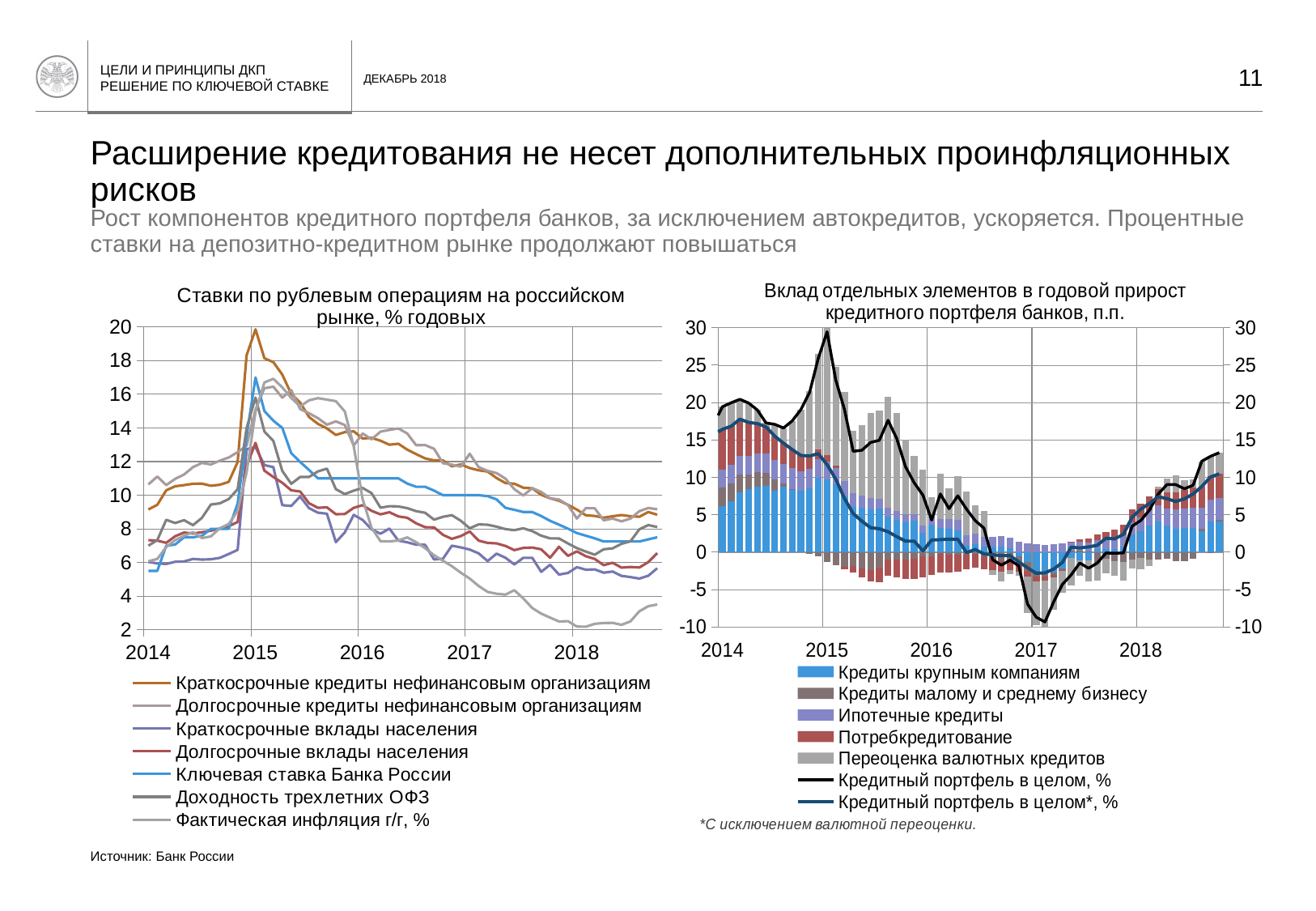

Декабрь 2018
11
# Расширение кредитования не несет дополнительных проинфляционных рисков
Рост компонентов кредитного портфеля банков, за исключением автокредитов, ускоряется. Процентные ставки на депозитно-кредитном рынке продолжают повышаться

### Chart:

| Category | Краткосрочные кредиты нефинансовым организациям | Долгосрочные кредиты нефинансовым организациям | Краткосрочные вклады населения | Долгосрочные вклады населения | Ключевая ставка Банка России | Доходность трехлетних ОФЗ | Фактическая инфляция г/г, % |
|---|---|---|---|---|---|---|---|
| 41640 | 9.15 | 10.64 | 6.03 | 7.33 | 5.5 | 6.998421052631579 | 6.069999999999993 |
| 41671 | 9.43 | 11.11 | 5.94 | 7.3 | 5.5 | 7.332000000000001 | 6.209999999999994 |
| 41699 | 10.29 | 10.6 | 5.91 | 7.17 | 7.0 | 8.535999999999998 | 6.920000000000002 |
| 41730 | 10.53 | 10.97 | 6.04 | 7.56 | 7.068181818181818 | 8.34590909090909 | 7.329999999999998 |
| 41760 | 10.6 | 11.23 | 6.06 | 7.78 | 7.5 | 8.513999999999996 | 7.590000000000003 |
| 41791 | 10.68 | 11.67 | 6.21 | 7.72 | 7.5 | 8.218421052631578 | 7.810000000000002 |
| 41821 | 10.69 | 11.92 | 6.17 | 7.8 | 7.586956521739131 | 8.652173913043478 | 7.450000000000003 |
| 41852 | 10.56 | 11.83 | 6.19 | 7.89 | 8.0 | 9.445238095238096 | 7.549999999999997 |
| 41883 | 10.62 | 12.05 | 6.27 | 8.02 | 8.0 | 9.514545454545456 | 8.030000000000001 |
| 41913 | 10.79 | 12.24 | 6.5 | 8.15 | 8.0 | 9.769130434782609 | 8.290000000000006 |
| 41944 | 11.97 | 12.56 | 6.75 | 8.41 | 9.5 | 10.354444444444447 | 9.060000000000002 |
| 41974 | 18.31 | 12.94 | 12.74 | 11.74 | 13.5 | 13.983636363636366 | 11.349999999999994 |
| 42005 | 19.86 | 15.09 | 12.85 | 13.11 | 17.0 | 15.799473684210525 | 14.959999999999994 |
| 42036 | 18.14 | 16.36 | 11.79 | 11.46 | 15.0 | 13.783157894736842 | 16.700000000000003 |
| 42064 | 17.91 | 16.45 | 11.67 | 11.08 | 14.428571428571429 | 13.228095238095241 | 16.92 |
| 42095 | 17.17 | 15.8 | 9.41 | 10.74 | 14.0 | 11.444545454545453 | 16.409999999999997 |
| 42125 | 16.02 | 16.25 | 9.36 | 10.29 | 12.5 | 10.678333333333335 | 15.780000000000001 |
| 42156 | 15.51 | 15.12 | 9.92 | 10.22 | 11.976190476190476 | 11.08285714285714 | 15.280000000000001 |
| 42186 | 14.65 | 14.87 | 9.23 | 9.52 | 11.5 | 11.086956521739133 | 15.64 |
| 42217 | 14.24 | 14.58 | 8.96 | 9.25 | 11.0 | 11.416190476190476 | 15.769999999999996 |
| 42248 | 13.97 | 14.19 | 8.9 | 9.28 | 11.0 | 11.578636363636365 | 15.680000000000007 |
| 42278 | 13.58 | 14.39 | 7.21 | 8.87 | 11.0 | 10.359545454545453 | 15.590000000000003 |
| 42309 | 13.75 | 14.17 | 7.79 | 8.88 | 11.0 | 10.067 | 14.980000000000004 |
| 42339 | 13.8 | 12.95 | 8.83 | 9.25 | 11.0 | 10.271818181818182 | 12.909999999999997 |
| 42370 | 13.37 | 13.67 | 8.53 | 9.41 | 11.0 | 10.431111111111111 | 9.769999999999996 |
| 42401 | 13.41 | 13.32 | 7.97 | 9.07 | 11.0 | 10.124285714285715 | 8.060000000000002 |
| 42430 | 13.24 | 13.78 | 7.71 | 8.86 | 11.0 | 9.256363636363634 | 7.269999999999996 |
| 42461 | 13.0 | 13.88 | 8.02 | 8.99 | 11.0 | 9.347619047619046 | 7.25 |
| 42491 | 13.06 | 13.97 | 7.3 | 8.74 | 11.0 | 9.332105263157894 | 7.310000000000002 |
| 42522 | 12.71 | 13.67 | 7.2 | 8.66 | 10.69047619047619 | 9.23047619047619 | 7.489999999999995 |
| 42552 | 12.44 | 12.97 | 7.06 | 8.33 | 10.5 | 9.051904761904762 | 7.209999999999994 |
| 42583 | 12.19 | 12.98 | 7.05 | 8.1 | 10.5 | 8.956521739130435 | 6.849999999999994 |
| 42614 | 12.06899926520043 | 12.75967642832765 | 6.17695249729775 | 8.08878218144005 | 10.272727272727273 | 8.545 | 6.430000000000007 |
| 42644 | 12.06613419527368 | 11.902027896338728 | 6.22040923962146 | 7.6453688399910495 | 10.0 | 8.715714285714288 | 6.099999999999994 |
| 42675 | 11.71705515267131 | 11.81506215660483 | 6.99856300566619 | 7.40405836846986 | 10.0 | 8.813809523809525 | 5.780000000000001 |
| 42705 | 11.8319167689 | 11.69749182044 | 6.89573800646 | 7.57045475808 | 10.0 | 8.484090909090911 | 5.390000000000001 |
| 42736 | 11.61317992992 | 12.46412401486 | 6.76815361655 | 7.84219814686 | 10.0 | 8.033333333333333 | 5.040000000000006 |
| 42767 | 11.48248414153 | 11.66892013617 | 6.53978068945 | 7.29907997462 | 10.0 | 8.264736842105263 | 4.599999999999994 |
| 42795 | 11.40569054106 | 11.44746622208 | 6.08118380253 | 7.16458333941 | 9.943181818181818 | 8.243636363636364 | 4.25 |
| 42826 | 11.02247305518 | 11.31416862794 | 6.52378383842 | 7.13439907398 | 9.75 | 8.13 | 4.140000000000001 |
| 42856 | 10.72145901893 | 10.98789269155 | 6.27908435041 | 6.98392399287 | 9.25 | 7.9855 | 4.090000000000003 |
| 42887 | 10.68187502124 | 10.35598249154 | 5.88142523534 | 6.73477914179 | 9.130952380952381 | 7.921904761904763 | 4.349999999999994 |
| 42917 | 10.44488973567 | 9.97988355348 | 6.27704085258 | 6.86815681441 | 9.0 | 8.033333333333335 | 3.8599999999999994 |
| 42948 | 10.40815047211 | 10.42269898762 | 6.27637784407 | 6.89203846149 | 9.0 | 7.863478260869566 | 3.29 |
| 42979 | 10.02625654359 | 10.19521366067 | 5.44201976925 | 6.78370787422 | 8.761904761904763 | 7.5961904761904755 | 2.96 |
| 43009 | 9.81526095189 | 9.81646218678 | 5.86240893609 | 6.28110836666 | 8.477272727272727 | 7.434545454545454 | 2.72 |
| 43040 | 9.67096891495 | 9.74384881082 | 5.27854386754 | 6.93607467253 | 8.25 | 7.42809523809524 | 2.49 |
| 43070 | 9.42862250274 | 9.41447095572 | 5.37550965221 | 6.39159795611 | 8.011904761904763 | 7.131904761904761 | 2.51 |
| 43101 | 9.14350949076 | 8.61117458217 | 5.72 | 6.66 | 7.75 | 6.852500000000001 | 2.19 |
| 43132 | 8.80740842097 | 9.22985176896 | 5.57 | 6.37 | 7.592105263157895 | 6.6468421052631586 | 2.18 |
| 43160 | 8.76833841781 | 9.2210405513 | 5.59 | 6.21 | 7.4375 | 6.459999999999999 | 2.35 |
| 43191 | 8.66132331619 | 8.50645096666 | 5.39 | 5.84 | 7.25 | 6.786666666666667 | 2.4 |
| 43221 | 8.75 | 8.61 | 5.46 | 5.98 | 7.25 | 6.839500000000001 | 2.41 |
| 43252 | 8.82 | 8.45 | 5.2 | 5.69 | 7.25 | 7.113333333333334 | 2.29 |
| 43282 | 8.75 | 8.61 | 5.13 | 5.73 | 7.25 | 7.259545454545455 | 2.5 |
| 43313 | 8.72 | 9.05 | 5.04 | 5.7 | 7.25 | 7.9726086956521725 | 3.1 |
| 43344 | 9.0 | 9.24 | 5.21 | 6.02 | 7.375 | 8.224 | 3.4 |
| 43374 | 8.8413 | 9.1647 | 5.6567 | 6.557 | 7.5 | 8.107142857142858 | 3.5 |

### Chart:

| Category | Кредиты крупным компаниям | Кредиты малому и среднему бизнесу | Ипотечные кредиты | Потребкредитование | Переоценка валютных кредитов | Кредитный портфель в целом, % | Кредитный портфель в целом*, % |
|---|---|---|---|---|---|---|---|
| 40179 | -1.6972381336275606 | 1.2744419301574712 | -0.7192224676339084 | -2.0416336574599523 | 0.6943213407108687 | -2.489330987853078 | -3.1836523285641856 |
| 40210 | -3.2488065285790295 | 1.5096155991722067 | -0.2653731514779922 | -2.1426077374088544 | -3.675645770412293 | -7.822817588705955 | -4.1471718182934225 |
| 40238 | -3.1768596164012592 | 1.7561894141530365 | -0.2688279822823487 | -1.8337564319511355 | -4.256622108461846 | -7.779876724943535 | -3.523254616481106 |
| 40269 | -3.1339723772967605 | 2.1576197185332506 | -0.11480482802120359 | -1.4758145753775642 | -3.479643827324066 | -6.04661588948634 | -2.5669720621635683 |
| 40299 | -3.6783531842309696 | 2.601092493140425 | -0.02933076983534444 | -1.052728312215759 | -3.0345398994534363 | -5.193859672595114 | -2.1593197731414855 |
| 40330 | -3.6143826761691358 | 2.6808024504611216 | 0.0215383246811414 | -0.726133287925459 | -0.38121246096814415 | -2.0193876499204677 | -1.6381751889528726 |
| 40360 | -1.6238722636770073 | 2.9183577348658623 | 0.09459606403123987 | -0.24127158121596803 | -0.07397811160265483 | 1.0738318424014626 | 1.1478099540041693 |
| 40391 | -0.6294671409695796 | 3.390025646566278 | 0.19635418587493092 | 0.2314388784370693 | -1.2342005549646065 | 1.9541510149440722 | 3.1883515699080465 |
| 40422 | 0.10221101215756957 | 3.1406956212560204 | 0.2871230370659917 | 0.6641834365776137 | -0.7119713133581504 | 3.48224179369907 | 4.194213107057667 |
| 40452 | 1.9936576760656215 | 3.372933560995335 | 0.39002609159293816 | 1.1343130786877174 | 0.25060566957125346 | 7.14153607691288 | 6.89093040734085 |
| 40483 | 1.942019245088877 | 3.1440092525628582 | 0.48841812982082156 | 1.4945230822370748 | 1.416070730549653 | 8.485040440259283 | 7.068969709710973 |
| 40513 | 3.1851595415057536 | 3.1322910958633194 | 0.5841278249030797 | 1.8261140707557337 | 1.2061239686907952 | 9.93381650171865 | 8.727692533027994 |
| 40544 | 5.647909722218372 | 3.6228269573945227 | 0.7262532939155135 | 2.426881311614325 | 0.1864840943436714 | 12.610355379486403 | 12.423871285142924 |
| 40575 | 9.114970924383947 | 1.6117192835027652 | 0.8045290853986331 | 2.584903265532261 | -0.6184256010354298 | 13.497696957782178 | 14.116122558819049 |
| 40603 | 10.020274515306077 | 1.7803589563530757 | 0.8753956622022012 | 2.820827287894048 | -0.8115199507646602 | 14.685336470990752 | 15.49685642175317 |
| 40634 | 10.824408800803988 | 2.0425395810793954 | 0.9873652328074534 | 3.196822404695163 | -0.7538191099740317 | 16.29731690941196 | 17.051136019383907 |
| 40664 | 12.155341623336094 | 2.074160250933625 | 1.092262699442931 | 3.6263347230533767 | -1.453381729006386 | 17.494717567759643 | 18.948099296758166 |
| 40695 | 12.394211930891815 | 2.304853518780152 | 1.2136108455602115 | 4.017185454211573 | -1.967646995878468 | 17.962214753565252 | 19.929861749438587 |
| 40725 | 12.385989636158026 | 2.376063876197317 | 1.36518780868921 | 4.122624591684218 | -2.4783133893904408 | 17.77155252333833 | 20.24986591272486 |
| 40756 | 12.828371153126024 | 2.651808956279132 | 1.437624140826999 | 4.627267394603775 | -2.0143569372852377 | 19.5307147075507 | 21.54507164484334 |
| 40787 | 14.116844866182618 | 2.7628461809987988 | 1.5632544493469152 | 4.911062249743084 | -1.462288409179535 | 21.891719337091885 | 23.354007746270433 |
| 40817 | 13.652824072128048 | 2.7119576383720947 | 1.5847207801209138 | 5.138391052068281 | 1.177645175504653 | 24.265538718194012 | 23.087893542680426 |
| 40848 | 15.602498267155552 | 3.161700757052851 | 1.6791613449424274 | 5.402880322285007 | -0.7134760886023119 | 25.13276460283351 | 25.84624069143279 |
| 40878 | 16.605146037594906 | 3.239203227747048 | 1.790673088954205 | 5.684607770481106 | 0.01220279269522441 | 27.331832917472475 | 27.31963012477858 |
| 40909 | 15.829173694709326 | 3.074202570658956 | 1.874270016876262 | 6.1007453947877 | 1.326171155268217 | 28.20456283230046 | 26.87839167703659 |
| 40940 | 13.92509076333437 | 4.30815504394671 | 1.8772303857094712 | 6.329245198840845 | 0.5426987231220913 | 26.982420114953488 | 26.439721391816622 |
| 40969 | 13.225889878343523 | 4.308363443186373 | 1.9797765102054254 | 6.740031046122997 | 0.007560251734508034 | 26.261621129592804 | 26.25406087785954 |
| 41000 | 13.199700945456788 | 4.22741283874374 | 2.0269935048953873 | 7.093726338274444 | 0.6825019801511774 | 27.23033560752157 | 26.547833627369798 |
| 41030 | 13.289973900750569 | 4.062185448185471 | 2.106264291759918 | 7.350841859021897 | 1.4147869502888204 | 28.224052450006653 | 26.80926549971754 |
| 41061 | 12.187625401784004 | 3.760405967264446 | 2.1153900785970152 | 7.606583471135182 | 3.286364680263629 | 28.956369599044287 | 25.670004918784308 |
| 41091 | 11.863019013715057 | 3.6258647984958943 | 2.128134044038615 | 7.900004510978584 | 3.48233988858756 | 28.99936225581572 | 25.517022367226524 |
| 41122 | 11.945014238898304 | 3.012786843629636 | 2.1502550175019484 | 7.765442482739092 | 3.257292519952261 | 28.130791102721275 | 24.873498582768093 |
| 41153 | 11.546271920417398 | 2.9786555728408297 | 2.1630982302100707 | 7.840044278158167 | 2.461027198585864 | 26.98909720021232 | 24.528070001626574 |
| 41183 | 10.83346796187671 | 2.7288675223273575 | 2.1590492246098685 | 7.589057188208247 | -0.6542919369414197 | 22.65614996008076 | 23.31044189702618 |
| 41214 | 9.397607752772473 | 2.662521237056982 | 2.253948627522015 | 7.698247772184203 | 1.1103734654632968 | 23.122698854999 | 22.012325389536866 |
| 41244 | 7.787890496378266 | 2.746778857598848 | 2.252599972615264 | 7.532314001244654 | -0.1738347180665244 | 20.145748609770497 | 20.319583327837652 |
| 41275 | 8.197508750791764 | 2.6037202270690933 | 2.2632040956857646 | 7.204115323955038 | -1.1751881541551796 | 19.093360243346492 | 20.26854839750399 |
| 41306 | 8.198328911252101 | 2.278176949384438 | 2.3079011763522206 | 7.2729243965392545 | -0.21917430986943623 | 19.838157123658597 | 20.057331433532106 |
| 41334 | 8.017247743437787 | 2.2547502902124177 | 2.3577887879877397 | 7.220202485026631 | 1.085882828648999 | 20.93587213531358 | 19.849989306661108 |
| 41365 | 7.181761884639255 | 2.230775830350112 | 2.3180973840827903 | 6.944744350490603 | 1.1146165354289201 | 19.78999598499167 | 18.675379449554267 |
| 41395 | 6.794371763655699 | 2.2427275688971324 | 2.334008306424504 | 6.8161825859781295 | 1.2105473551085562 | 19.397837580064035 | 18.187290224960638 |
| 41426 | 7.003222759371339 | 2.2947627630526237 | 2.315064948571254 | 6.597111930440506 | -0.5330756052848573 | 17.677086796150853 | 18.210162401436627 |
| 41456 | 6.661965871937163 | 2.163825391287011 | 2.321656447243611 | 6.449443861886679 | -0.06522867269675224 | 17.531662899657707 | 17.596891572355997 |
| 41487 | 6.789790890394141 | 2.352538698961262 | 2.3891728957017624 | 6.459412716066562 | 0.41913407502810246 | 18.410049276151817 | 17.990915201120696 |
| 41518 | 6.277991216828084 | 2.226535333554924 | 2.3310910555164965 | 6.250294623958138 | 0.562595896966747 | 17.648508126824368 | 17.085912229863517 |
| 41548 | 6.292072935852379 | 2.2621312742659185 | 2.149115897792716 | 6.151387539017369 | 0.839874657209925 | 17.694582304138294 | 16.854707646926887 |
| 41579 | 6.803966778448954 | 2.229144456656698 | 2.1978789221274284 | 5.983592669043849 | 0.3125352416110795 | 17.527118067888004 | 17.21458282628245 |
| 41609 | 7.09038939421217 | 2.123758209131184 | 2.239870353114748 | 5.746104558345649 | 1.2253159940857536 | 18.425438508889513 | 17.200122514803834 |
| 41640 | 5.747675244578188 | 2.0637523962368967 | 2.320076089675988 | 5.626969765818501 | 1.3765165252107305 | 17.134990021520302 | 15.758473496306877 |
| 41671 | 6.190156759674267 | 2.492190284913492 | 2.352740667596901 | 5.384387089543233 | 3.023575320429354 | 19.443050122157235 | 16.41947480172683 |
| 41699 | 6.773402386818997 | 2.4385649092546307 | 2.4113938792905327 | 5.21994054250176 | 3.1305503641913988 | 19.97385208205731 | 16.843301717866197 |
| 41730 | 8.03233504559755 | 2.335385434367363 | 2.4702888059510695 | 4.941746739549353 | 2.6534061126389035 | 20.433162138104223 | 17.77975602546758 |
| 41760 | 8.419758891025916 | 1.932817602738573 | 2.515043851963755 | 4.476656587000279 | 2.5935698199234993 | 19.93784675265202 | 17.344276932726935 |
| 41791 | 8.791339900925943 | 1.8606149511383276 | 2.5618203836483957 | 3.9780998452182033 | 1.8141534605255851 | 19.006028541456477 | 17.191875080932853 |
| 41821 | 8.823410070238618 | 1.7734363066640693 | 2.543203705808762 | 3.609914823260875 | 0.5222998785438419 | 17.2722647845162 | 16.74996490596825 |
| 41852 | 8.179119690469415 | 1.5700801352072287 | 2.563774725138285 | 3.2032006748957884 | 1.5708038131202653 | 17.086979038830986 | 15.516175225711454 |
| 41883 | 8.750214253197257 | 0.4653822548162506 | 2.5504763513525854 | 2.8062200710420857 | 2.02214019255459 | 16.59443312296276 | 14.572292930411637 |
| 41913 | 8.273443089938668 | 0.2036144013487512 | 2.727914897122487 | 2.5150051869923256 | 3.823075666148 | 17.543053241550254 | 13.719977575400337 |
| 41944 | 8.17983383816182 | 0.004919326000506263 | 2.630592419245182 | 2.1202139029885037 | 6.125116709370838 | 19.060676195766835 | 12.935559486398313 |
| 41974 | 8.577513728744778 | -0.17667815473288837 | 2.5905256056081973 | 1.8677551644948451 | 8.506640224034715 | 21.365756568149653 | 12.859116344111296 |
| 42005 | 9.982277948212637 | -0.5836427247821628 | 2.497890297412329 | 1.2777501291165034 | 12.755244749677834 | 25.929520399637163 | 13.17427564995863 |
| 42036 | 9.747915651347371 | -1.2599187926772482 | 2.3547940965692 | 0.8620730483035208 | 17.745308706376875 | 29.45017270991972 | 11.704864003541884 |
| 42064 | 9.044998890642223 | -1.77710173316256 | 2.232832704602898 | 0.2634145173371285 | 13.240881455804034 | 23.005025835223726 | 9.7641443794191 |
| 42095 | 7.4485339423470736 | -1.956251829683531 | 2.0183921561282006 | -0.323530883644969 | 11.898947301664272 | 19.08609068681104 | 7.18714338514648 |
| 42125 | 6.108540676489439 | -1.8726346194369021 | 1.7720337276039635 | -0.8565604463472362 | 8.325412649868769 | 13.47679198817804 | 5.151379338309455 |
| 42156 | 5.905183020036298 | -2.1860448839968556 | 1.6154422137201527 | -1.1815585652230634 | 9.476219194561043 | 13.62924097909759 | 4.153021784536447 |
| 42186 | 5.711970856176927 | -2.3445459885301996 | 1.4775808687380405 | -1.574239765034937 | 11.398866253202673 | 14.669632224552466 | 3.270765971350145 |
| 42217 | 5.816835689491087 | -2.099392756251658 | 1.2781340069140223 | -1.863288855863774 | 11.82223336875272 | 14.954521453042391 | 3.1322880842889234 |
| 42248 | 4.7288839807832295 | -1.024490822332817 | 1.1878304327770681 | -2.154856912119785 | 14.890599000993511 | 17.627965680101234 | 2.7373666791074998 |
| 42278 | 4.364783491751449 | -0.9921602571974385 | 1.0926857537547185 | -2.3912000394891564 | 13.108179075507026 | 15.182288024326596 | 2.0741089488197733 |
| 42309 | 4.024234092287831 | -0.9600187930359927 | 1.0089598743804122 | -2.5898769574678044 | 9.94530460575808 | 11.428602821922551 | 1.4832982161645174 |
| 42339 | 4.170824046418628 | -0.8369518101074563 | 0.8932166294413951 | -2.7489788272932483 | 7.803255834440347 | 9.281365872899672 | 1.4781100384593429 |
| 42370 | 2.5475180690043073 | -0.5943218383692693 | 1.0245172484813116 | -2.7952047655785788 | 7.434124817491996 | 7.616633531029771 | 0.18250871353778647 |
| 42401 | 3.7249063242361204 | -0.5413582895872612 | 1.001748399895521 | -2.5533325496479375 | 2.6716584373993624 | 4.303622322295819 | 1.6319638848960598 |
| 42430 | 3.221334785176665 | -0.22300392979311234 | 1.1557856043526331 | -2.474930915496817 | 6.100965063882362 | 7.780150608121739 | 1.6791855442396109 |
| 42461 | 3.1615648721088423 | -0.3710775929771896 | 1.2778100729046409 | -2.3273960942324043 | 4.079855022019932 | 5.8207562798238355 | 1.740901257803819 |
| 42491 | 2.9423127751611102 | -0.37823945579574647 | 1.366381155381139 | -2.194447495360522 | 5.8009238702898 | 7.536930849675794 | 1.7360069793856772 |
| 42522 | 0.8843337175799375 | -0.3014893468891176 | 1.3803047441744578 | -2.0305240452163877 | 5.828710750770379 | 5.761335820419267 | -0.06737493035108347 |
| 42552 | 1.049897998297691 | -0.2058323152451231 | 1.4004999523437816 | -1.8696556248896905 | 3.84504737448148 | 4.219957384988149 | 0.3749100105066077 |
| 42583 | 0.6995347877196445 | -0.5629800431021132 | 1.3858697064913017 | -1.759897382790637 | 3.4609846042313035 | 3.223511672549484 | -0.2374729316818047 |
| 42614 | 0.7302006593570491 | -0.9227041918645894 | 1.3518109470111896 | -1.5083489642489107 | -0.6541679872627977 | -1.003209537008043 | -0.3490415497452759 |
| 42644 | 0.7732132695523373 | -1.1964585011125894 | 1.3619699508439218 | -1.409333399292397 | -1.2707825920552114 | -1.7413912720639413 | -0.47060868000877176 |
| 42675 | 0.5274327227488739 | -1.0737635776679064 | 1.3696382888317307 | -1.2792953419705304 | -0.6105063344348033 | -1.066494242492655 | -0.4559879080578473 |
| 42705 | -0.5217857454126847 | -1.0641681707741448 | 1.3684238523501482 | -1.0763547095467998 | -0.5287713931385856 | -1.8226561665220853 | -1.2938847733831664 |
| 42736 | -1.3137677241953818 | -1.1390462617729469 | 1.203601092855622 | -0.8399190139321612 | -4.837177668323783 | -6.926309575368672 | -2.0891319070455134 |
| 42767 | -2.45188150358409 | -0.8056314069739312 | 1.1091598479151368 | -0.6714061465850637 | -5.865850997548802 | -8.685610206776772 | -2.819759209228841 |
| 42795 | -2.8828421442599486 | -0.4212466138539001 | 1.0133220747906897 | -0.4728356237458088 | -6.563297665710796 | -9.326899972779778 | -2.7636023070691884 |
| 42826 | -2.6822131468228068 | -0.3871422906032811 | 1.0799902275689353 | -0.2673855314487009 | -4.386913954776615 | -6.643664696082463 | -2.2567507413050625 |
| 42856 | -2.1517757561351036 | -0.29261073531342296 | 1.1591710103587205 | -0.09718156418103596 | -2.922654148573111 | -4.305051193843967 | -1.3823970452709957 |
| 42887 | -0.7175821283564687 | 0.16580590120848337 | 1.101791996306674 | 0.1301285087351186 | -3.723290157651874 | -3.04314587975808 | 0.6801442778936362 |
| 42917 | -1.1047832981085441 | 0.18053556419130523 | 1.1740122670250355 | 0.32413256540780927 | -2.013579081743954 | -1.4396819832283358 | 0.5738970985154652 |
| 42948 | -1.084286211245896 | 0.0657204252069062 | 1.2088766588427038 | 0.5223945090512617 | -2.861903587277452 | -2.149198205422498 | 0.7127053818549631 |
| 42979 | 0.3799108006185406 | -1.433791151885363 | 1.286396232120742 | 0.6931325365097717 | -2.380522254755989 | -1.4548738373923231 | 0.9256484173637759 |
| 43009 | 0.4418194339706949 | -0.8542161845269676 | 1.403209777254991 | 0.8745875609105971 | -1.9784147793611457 | -0.1130141917518368 | 1.8654005876089832 |
| 43040 | 0.4285779141825843 | -1.201362954499477 | 1.401651393816022 | 1.159612258632933 | -1.9300693553928407 | -0.1415907432607777 | 1.788478612132449 |
| 43070 | 0.7329157102659284 | -1.2625044893944983 | 1.522270326958402 | 1.3854057512566094 | -2.4851318486028156 | -0.10704454951636633 | 2.3780872990862147 |
| 43101 | 2.3440038811293067 | -1.0244936354320962 | 1.7023457592546263 | 1.6604025509709437 | -1.1951169710713454 | 3.4871415848514387 | 4.682258555923363 |
| 43132 | 2.7938468029436665 | -0.7159321241156049 | 1.8437865333308439 | 1.8406178804223035 | -1.5156118980540092 | 4.246707194527177 | 5.762319092579763 |
| 43160 | 3.5696958951761233 | -0.9828207546513057 | 2.0269039147986527 | 1.909281816605052 | -0.8726146165499055 | 5.650446255378605 | 6.523060871926968 |
| 43191 | 4.1421385271404585 | -0.9464996120571563 | 2.1811494775041074 | 2.060089733021032 | 0.340358260356229 | 7.777236385964659 | 7.4368781256084295 |
| 43221 | 3.5194486671715564 | -0.8372693555511201 | 2.2894457016905925 | 2.177688247430264 | 1.8931331388753734 | 9.042446399616665 | 7.149313260741292 |
| 43252 | 3.1479564842697862 | -1.2549743480439577 | 2.52798536324753 | 2.353386618491797 | 2.2643625046978504 | 9.038716622663024 | 6.774354117965174 |
| 43282 | 3.207229404154638 | -1.1782504758219616 | 2.629884875835453 | 2.4774681263599083 | 1.3407782682306584 | 8.477110198758698 | 7.13633193052804 |
| 43313 | 3.2372003987273974 | -0.8271368884905697 | 2.7274351763266287 | 2.6437888401380505 | 1.1661312046331225 | 8.947418731334643 | 7.7812875267015205 |
| 43344 | 2.774955260432719 | 0.3268780283118474 | 2.833285987926255 | 2.859609283658975 | 3.365838788843195 | 12.160567349173013 | 8.794728560329817 |
| 43374 | 4.141922085590026 | -0.0685494508785565 | 2.9153388898636314 | 3.067503469714133 | 2.7590721540482135 | 12.81528714833744 | 10.056214994289226 |
| 43405 | 4.104737573946787 | 0.16655797957239793 | 2.9881230419938802 | 3.214938566663749 | 2.8243211401138115 | 13.298678302290634 | 10.474357162176823 |
|  | None | None | None | None | None | None | None |
|  | None | None | None | None | None | None | None |
|  | None | None | None | None | None | None | None |
|  | None | None | None | None | None | None | None |
|  | None | None | None | None | None | None | None |
|  | None | None | None | None | None | None | None |
|  | None | None | None | None | None | None | None |
|  | None | None | None | None | None | None | None |
|  | None | None | None | None | None | None | None |
|  | None | None | None | None | None | None | None |
|  | None | None | None | None | None | None | None |
|  | None | None | None | None | None | None | None |
|  | None | None | None | None | None | None | None |
|  | None | None | None | None | None | None | None |
|  | None | None | None | None | None | None | None |
|  | None | None | None | None | None | None | None |
|  | None | None | None | None | None | None | None |
|  | None | None | None | None | None | None | None |
|  | None | None | None | None | None | None | None |
|  | None | None | None | None | None | None | None |
|  | None | None | None | None | None | None | None |
|  | None | None | None | None | None | None | None |
|  | None | None | None | None | None | None | None |
|  | None | None | None | None | None | None | None |
|  | None | None | None | None | None | None | None |
|  | None | None | None | None | None | None | None |
|  | None | None | None | None | None | None | None |
|  | None | None | None | None | None | None | None |
|  | None | None | None | None | None | None | None |
|  | None | None | None | None | None | None | None |
|  | None | None | None | None | None | None | None |
|  | None | None | None | None | None | None | None |
|  | None | None | None | None | None | None | None |
|  | None | None | None | None | None | None | None |
|  | None | None | None | None | None | None | None |
|  | None | None | None | None | None | None | None |
|  | None | None | None | None | None | None | None |
|  | None | None | None | None | None | None | None |
|  | None | None | None | None | None | None | None |
|  | None | None | None | None | None | None | None |
|  | None | None | None | None | None | None | None |
|  | None | None | None | None | None | None | None |
|  | None | None | None | None | None | None | None |
|  | None | None | None | None | None | None | None |
|  | None | None | None | None | None | None | None |
|  | None | None | None | None | None | None | None |
|  | None | None | None | None | None | None | None |
|  | None | None | None | None | None | None | None |
|  | None | None | None | None | None | None | None |
|  | None | None | None | None | None | None | None |
|  | None | None | None | None | None | None | None |
|  | None | None | None | None | None | None | None |
|  | None | None | None | None | None | None | None |
|  | None | None | None | None | None | None | None |
|  | None | None | None | None | None | None | None |
|  | None | None | None | None | None | None | None |
|  | None | None | None | None | None | None | None |
|  | None | None | None | None | None | None | None |
|  | None | None | None | None | None | None | None |
|  | None | None | None | None | None | None | None |
|  | None | None | None | None | None | None | None |
|  | None | None | None | None | None | None | None |
|  | None | None | None | None | None | None | None |
|  | None | None | None | None | None | None | None |
|  | None | None | None | None | None | None | None |
|  | None | None | None | None | None | None | None |
|  | None | None | None | None | None | None | None |
|  | None | None | None | None | None | None | None |
|  | None | None | None | None | None | None | None |
|  | None | None | None | None | None | None | None |
|  | None | None | None | None | None | None | None |
|  | None | None | None | None | None | None | None |
|  | None | None | None | None | None | None | None |
|  | None | None | None | None | None | None | None |
|  | None | None | None | None | None | None | None |
|  | None | None | None | None | None | None | None |
|  | None | None | None | None | None | None | None |
|  | None | None | None | None | None | None | None |
|  | None | None | None | None | None | None | None |
|  | None | None | None | None | None | None | None |
|  | None | None | None | None | None | None | None |
|  | None | None | None | None | None | None | None |
|  | None | None | None | None | None | None | None |
|  | None | None | None | None | None | None | None |
|  | None | None | None | None | None | None | None |
|  | None | None | None | None | None | None | None |
|  | None | None | None | None | None | None | None |
|  | None | None | None | None | None | None | None |
|  | None | None | None | None | None | None | None |
|  | None | None | None | None | None | None | None |
|  | None | None | None | None | None | None | None |
|  | None | None | None | None | None | None | None |
|  | None | None | None | None | None | None | None |
|  | None | None | None | None | None | None | None |
|  | None | None | None | None | None | None | None |
|  | None | None | None | None | None | None | None |
|  | None | None | None | None | None | None | None |
|  | None | None | None | None | None | None | None |
|  | None | None | None | None | None | None | None |
|  | None | None | None | None | None | None | None |
|  | None | None | None | None | None | None | None |
|  | None | None | None | None | None | None | None |
|  | None | None | None | None | None | None | None |
|  | None | None | None | None | None | None | None |
|  | None | None | None | None | None | None | None |
|  | None | None | None | None | None | None | None |
|  | None | None | None | None | None | None | None |
|  | None | None | None | None | None | None | None |
|  | None | None | None | None | None | None | None |
|  | None | None | None | None | None | None | None |
|  | None | None | None | None | None | None | None |
|  | None | None | None | None | None | None | None |
|  | None | None | None | None | None | None | None |
|  | None | None | None | None | None | None | None |
|  | None | None | None | None | None | None | None |
|  | None | None | None | None | None | None | None |
|  | None | None | None | None | None | None | None |
|  | None | None | None | None | None | None | None |
|  | None | None | None | None | None | None | None |
|  | None | None | None | None | None | None | None |
|  | None | None | None | None | None | None | None |
|  | None | None | None | None | None | None | None |
|  | None | None | None | None | None | None | None |
|  | None | None | None | None | None | None | None |
|  | None | None | None | None | None | None | None |
|  | None | None | None | None | None | None | None |
|  | None | None | None | None | None | None | None |
|  | None | None | None | None | None | None | None |
|  | None | None | None | None | None | None | None |
|  | None | None | None | None | None | None | None |
|  | None | None | None | None | None | None | None |
|  | None | None | None | None | None | None | None |
|  | None | None | None | None | None | None | None |
|  | None | None | None | None | None | None | None |
|  | None | None | None | None | None | None | None |
|  | None | None | None | None | None | None | None |
|  | None | None | None | None | None | None | None |
|  | None | None | None | None | None | None | None |
|  | None | None | None | None | None | None | None |
|  | None | None | None | None | None | None | None |
|  | None | None | None | None | None | None | None |
|  | None | None | None | None | None | None | None |
|  | None | None | None | None | None | None | None |
|  | None | None | None | None | None | None | None |
|  | None | None | None | None | None | None | None |
|  | None | None | None | None | None | None | None |
|  | None | None | None | None | None | None | None |
|  | None | None | None | None | None | None | None |
|  | None | None | None | None | None | None | None |
|  | None | None | None | None | None | None | None |
|  | None | None | None | None | None | None | None |
|  | None | None | None | None | None | None | None |
|  | None | None | None | None | None | None | None |
|  | None | None | None | None | None | None | None |
|  | None | None | None | None | None | None | None |
|  | None | None | None | None | None | None | None |
|  | None | None | None | None | None | None | None |
|  | None | None | None | None | None | None | None |
|  | None | None | None | None | None | None | None |
|  | None | None | None | None | None | None | None |
|  | None | None | None | None | None | None | None |
|  | None | None | None | None | None | None | None |
|  | None | None | None | None | None | None | None |
|  | None | None | None | None | None | None | None |
|  | None | None | None | None | None | None | None |
|  | None | None | None | None | None | None | None |
|  | None | None | None | None | None | None | None |
|  | None | None | None | None | None | None | None |
|  | None | None | None | None | None | None | None |
|  | None | None | None | None | None | None | None |
|  | None | None | None | None | None | None | None |
|  | None | None | None | None | None | None | None |
|  | None | None | None | None | None | None | None |
|  | None | None | None | None | None | None | None |
|  | None | None | None | None | None | None | None |
|  | None | None | None | None | None | None | None |
|  | None | None | None | None | None | None | None |
|  | None | None | None | None | None | None | None |
|  | None | None | None | None | None | None | None |
|  | None | None | None | None | None | None | None |
|  | None | None | None | None | None | None | None |
|  | None | None | None | None | None | None | None |
|  | None | None | None | None | None | None | None |
|  | None | None | None | None | None | None | None |
|  | None | None | None | None | None | None | None |
|  | None | None | None | None | None | None | None |
|  | None | None | None | None | None | None | None |
|  | None | None | None | None | None | None | None |
|  | None | None | None | None | None | None | None |
|  | None | None | None | None | None | None | None |
|  | None | None | None | None | None | None | None |
|  | None | None | None | None | None | None | None |
|  | None | None | None | None | None | None | None |
|  | None | None | None | None | None | None | None |
|  | None | None | None | None | None | None | None |
|  | None | None | None | None | None | None | None |
|  | None | None | None | None | None | None | None |
|  | None | None | None | None | None | None | None |
|  | None | None | None | None | None | None | None |
|  | None | None | None | None | None | None | None |
|  | None | None | None | None | None | None | None |
|  | None | None | None | None | None | None | None |
|  | None | None | None | None | None | None | None |
|  | None | None | None | None | None | None | None |
|  | None | None | None | None | None | None | None |
|  | None | None | None | None | None | None | None |
|  | None | None | None | None | None | None | None |
|  | None | None | None | None | None | None | None |
|  | None | None | None | None | None | None | None |
|  | None | None | None | None | None | None | None |
|  | None | None | None | None | None | None | None |
|  | None | None | None | None | None | None | None |
|  | None | None | None | None | None | None | None |
|  | None | None | None | None | None | None | None |
|  | None | None | None | None | None | None | None |
|  | None | None | None | None | None | None | None |
|  | None | None | None | None | None | None | None |
|  | None | None | None | None | None | None | None |
|  | None | None | None | None | None | None | None |
|  | None | None | None | None | None | None | None |
|  | None | None | None | None | None | None | None |
|  | None | None | None | None | None | None | None |
|  | None | None | None | None | None | None | None |
|  | None | None | None | None | None | None | None |
|  | None | None | None | None | None | None | None |
|  | None | None | None | None | None | None | None |
|  | None | None | None | None | None | None | None |
|  | None | None | None | None | None | None | None |
|  | None | None | None | None | None | None | None |
|  | None | None | None | None | None | None | None |
|  | None | None | None | None | None | None | None |
|  | None | None | None | None | None | None | None |
|  | None | None | None | None | None | None | None |
|  | None | None | None | None | None | None | None |
|  | None | None | None | None | None | None | None |
|  | None | None | None | None | None | None | None |
|  | None | None | None | None | None | None | None |
|  | None | None | None | None | None | None | None |
|  | None | None | None | None | None | None | None |
|  | None | None | None | None | None | None | None |
|  | None | None | None | None | None | None | None |
|  | None | None | None | None | None | None | None |
|  | None | None | None | None | None | None | None |
|  | None | None | None | None | None | None | None |
|  | None | None | None | None | None | None | None |
|  | None | None | None | None | None | None | None |
|  | None | None | None | None | None | None | None |
|  | None | None | None | None | None | None | None |
|  | None | None | None | None | None | None | None |
|  | None | None | None | None | None | None | None |
|  | None | None | None | None | None | None | None |
|  | None | None | None | None | None | None | None |
|  | None | None | None | None | None | None | None |
|  | None | None | None | None | None | None | None |
|  | None | None | None | None | None | None | None |
|  | None | None | None | None | None | None | None |
|  | None | None | None | None | None | None | None |
|  | None | None | None | None | None | None | None |
|  | None | None | None | None | None | None | None |
|  | None | None | None | None | None | None | None |
|  | None | None | None | None | None | None | None |
|  | None | None | None | None | None | None | None |
|  | None | None | None | None | None | None | None |
|  | None | None | None | None | None | None | None |
|  | None | None | None | None | None | None | None |
|  | None | None | None | None | None | None | None |
|  | None | None | None | None | None | None | None |
|  | None | None | None | None | None | None | None |
|  | None | None | None | None | None | None | None |
|  | None | None | None | None | None | None | None |
|  | None | None | None | None | None | None | None |
|  | None | None | None | None | None | None | None |
|  | None | None | None | None | None | None | None |
|  | None | None | None | None | None | None | None |
|  | None | None | None | None | None | None | None |
|  | None | None | None | None | None | None | None |
|  | None | None | None | None | None | None | None |
|  | None | None | None | None | None | None | None |
|  | None | None | None | None | None | None | None |
|  | None | None | None | None | None | None | None |
|  | None | None | None | None | None | None | None |
|  | None | None | None | None | None | None | None |
|  | None | None | None | None | None | None | None |
|  | None | None | None | None | None | None | None |
|  | None | None | None | None | None | None | None |
|  | None | None | None | None | None | None | None |
|  | None | None | None | None | None | None | None |
|  | None | None | None | None | None | None | None |
|  | None | None | None | None | None | None | None |
|  | None | None | None | None | None | None | None |
|  | None | None | None | None | None | None | None |
|  | None | None | None | None | None | None | None |
|  | None | None | None | None | None | None | None |
|  | None | None | None | None | None | None | None |
|  | None | None | None | None | None | None | None |
|  | None | None | None | None | None | None | None |
|  | None | None | None | None | None | None | None |
|  | None | None | None | None | None | None | None |
|  | None | None | None | None | None | None | None |
|  | None | None | None | None | None | None | None |
|  | None | None | None | None | None | None | None |
|  | None | None | None | None | None | None | None |
|  | None | None | None | None | None | None | None |
|  | None | None | None | None | None | None | None |
|  | None | None | None | None | None | None | None |
|  | None | None | None | None | None | None | None |
|  | None | None | None | None | None | None | None |
|  | None | None | None | None | None | None | None |
|  | None | None | None | None | None | None | None |
|  | None | None | None | None | None | None | None |
|  | None | None | None | None | None | None | None |
|  | None | None | None | None | None | None | None |
|  | None | None | None | None | None | None | None |
|  | None | None | None | None | None | None | None |
|  | None | None | None | None | None | None | None |
|  | None | None | None | None | None | None | None |
|  | None | None | None | None | None | None | None |
|  | None | None | None | None | None | None | None |
|  | None | None | None | None | None | None | None |
|  | None | None | None | None | None | None | None |
|  | None | None | None | None | None | None | None |
|  | None | None | None | None | None | None | None |
|  | None | None | None | None | None | None | None |
|  | None | None | None | None | None | None | None |
|  | None | None | None | None | None | None | None |
|  | None | None | None | None | None | None | None |
|  | None | None | None | None | None | None | None |
|  | None | None | None | None | None | None | None |
|  | None | None | None | None | None | None | None |
|  | None | None | None | None | None | None | None |
|  | None | None | None | None | None | None | None |
|  | None | None | None | None | None | None | None |
|  | None | None | None | None | None | None | None |
|  | None | None | None | None | None | None | None |
|  | None | None | None | None | None | None | None |
|  | None | None | None | None | None | None | None |
|  | None | None | None | None | None | None | None |
|  | None | None | None | None | None | None | None |
|  | None | None | None | None | None | None | None |
|  | None | None | None | None | None | None | None |
|  | None | None | None | None | None | None | None |
|  | None | None | None | None | None | None | None |
|  | None | None | None | None | None | None | None |
|  | None | None | None | None | None | None | None |
|  | None | None | None | None | None | None | None |
|  | None | None | None | None | None | None | None |
|  | None | None | None | None | None | None | None |
|  | None | None | None | None | None | None | None |
|  | None | None | None | None | None | None | None |
|  | None | None | None | None | None | None | None |
|  | None | None | None | None | None | None | None |
|  | None | None | None | None | None | None | None |
|  | None | None | None | None | None | None | None |
|  | None | None | None | None | None | None | None |
|  | None | None | None | None | None | None | None |
|  | None | None | None | None | None | None | None |
|  | None | None | None | None | None | None | None |
|  | None | None | None | None | None | None | None |
|  | None | None | None | None | None | None | None |
|  | None | None | None | None | None | None | None |
|  | None | None | None | None | None | None | None |
|  | None | None | None | None | None | None | None |
|  | None | None | None | None | None | None | None |
|  | None | None | None | None | None | None | None |
|  | None | None | None | None | None | None | None |
|  | None | None | None | None | None | None | None |
|  | None | None | None | None | None | None | None |
|  | None | None | None | None | None | None | None |
|  | None | None | None | None | None | None | None |
|  | None | None | None | None | None | None | None |
|  | None | None | None | None | None | None | None |
|  | None | None | None | None | None | None | None |
|  | None | None | None | None | None | None | None |
|  | None | None | None | None | None | None | None |
|  | None | None | None | None | None | None | None |
|  | None | None | None | None | None | None | None |
|  | None | None | None | None | None | None | None |
|  | None | None | None | None | None | None | None |
|  | None | None | None | None | None | None | None |
|  | None | None | None | None | None | None | None |
|  | None | None | None | None | None | None | None |
|  | None | None | None | None | None | None | None |
|  | None | None | None | None | None | None | None |
|  | None | None | None | None | None | None | None |
|  | None | None | None | None | None | None | None |
|  | None | None | None | None | None | None | None |
|  | None | None | None | None | None | None | None |
|  | None | None | None | None | None | None | None |
|  | None | None | None | None | None | None | None |
|  | None | None | None | None | None | None | None |
|  | None | None | None | None | None | None | None |
|  | None | None | None | None | None | None | None |
|  | None | None | None | None | None | None | None |
|  | None | None | None | None | None | None | None |
|  | None | None | None | None | None | None | None |
|  | None | None | None | None | None | None | None |
|  | None | None | None | None | None | None | None |
|  | None | None | None | None | None | None | None |
|  | None | None | None | None | None | None | None |
|  | None | None | None | None | None | None | None |
|  | None | None | None | None | None | None | None |
|  | None | None | None | None | None | None | None |
|  | None | None | None | None | None | None | None |
|  | None | None | None | None | None | None | None |
|  | None | None | None | None | None | None | None |
|  | None | None | None | None | None | None | None |
|  | None | None | None | None | None | None | None |
|  | None | None | None | None | None | None | None |
|  | None | None | None | None | None | None | None |
|  | None | None | None | None | None | None | None |
|  | None | None | None | None | None | None | None |
|  | None | None | None | None | None | None | None |
|  | None | None | None | None | None | None | None |
|  | None | None | None | None | None | None | None |
|  | None | None | None | None | None | None | None |
|  | None | None | None | None | None | None | None |
|  | None | None | None | None | None | None | None |
|  | None | None | None | None | None | None | None |
|  | None | None | None | None | None | None | None |
|  | None | None | None | None | None | None | None |
|  | None | None | None | None | None | None | None |
|  | None | None | None | None | None | None | None |
|  | None | None | None | None | None | None | None |
|  | None | None | None | None | None | None | None |
|  | None | None | None | None | None | None | None |
|  | None | None | None | None | None | None | None |
|  | None | None | None | None | None | None | None |
|  | None | None | None | None | None | None | None |
|  | None | None | None | None | None | None | None |
|  | None | None | None | None | None | None | None |
|  | None | None | None | None | None | None | None |
|  | None | None | None | None | None | None | None |
|  | None | None | None | None | None | None | None |
|  | None | None | None | None | None | None | None |
|  | None | None | None | None | None | None | None |
|  | None | None | None | None | None | None | None |
|  | None | None | None | None | None | None | None |
|  | None | None | None | None | None | None | None |
|  | None | None | None | None | None | None | None |
|  | None | None | None | None | None | None | None |
|  | None | None | None | None | None | None | None |
|  | None | None | None | None | None | None | None |
|  | None | None | None | None | None | None | None |
|  | None | None | None | None | None | None | None |
|  | None | None | None | None | None | None | None |
|  | None | None | None | None | None | None | None |
|  | None | None | None | None | None | None | None |
|  | None | None | None | None | None | None | None |
|  | None | None | None | None | None | None | None |
|  | None | None | None | None | None | None | None |
|  | None | None | None | None | None | None | None |
|  | None | None | None | None | None | None | None |
|  | None | None | None | None | None | None | None |
|  | None | None | None | None | None | None | None |
|  | None | None | None | None | None | None | None |
|  | None | None | None | None | None | None | None |
|  | None | None | None | None | None | None | None |
|  | None | None | None | None | None | None | None |
|  | None | None | None | None | None | None | None |
|  | None | None | None | None | None | None | None |
|  | None | None | None | None | None | None | None |
|  | None | None | None | None | None | None | None |
|  | None | None | None | None | None | None | None |
|  | None | None | None | None | None | None | None |
|  | None | None | None | None | None | None | None |
|  | None | None | None | None | None | None | None |
|  | None | None | None | None | None | None | None |
|  | None | None | None | None | None | None | None |
|  | None | None | None | None | None | None | None |
|  | None | None | None | None | None | None | None |
|  | None | None | None | None | None | None | None |
|  | None | None | None | None | None | None | None |
|  | None | None | None | None | None | None | None |
|  | None | None | None | None | None | None | None |
|  | None | None | None | None | None | None | None |
|  | None | None | None | None | None | None | None |
|  | None | None | None | None | None | None | None |
|  | None | None | None | None | None | None | None |
|  | None | None | None | None | None | None | None |
|  | None | None | None | None | None | None | None |
|  | None | None | None | None | None | None | None |
|  | None | None | None | None | None | None | None |
|  | None | None | None | None | None | None | None |
|  | None | None | None | None | None | None | None |
|  | None | None | None | None | None | None | None |
|  | None | None | None | None | None | None | None |
|  | None | None | None | None | None | None | None |
|  | None | None | None | None | None | None | None |
|  | None | None | None | None | None | None | None |
|  | None | None | None | None | None | None | None |
|  | None | None | None | None | None | None | None |
|  | None | None | None | None | None | None | None |
|  | None | None | None | None | None | None | None |
|  | None | None | None | None | None | None | None |
|  | None | None | None | None | None | None | None |
|  | None | None | None | None | None | None | None |
|  | None | None | None | None | None | None | None |
|  | None | None | None | None | None | None | None |
|  | None | None | None | None | None | None | None |
|  | None | None | None | None | None | None | None |
|  | None | None | None | None | None | None | None |
|  | None | None | None | None | None | None | None |
|  | None | None | None | None | None | None | None |
|  | None | None | None | None | None | None | None |
|  | None | None | None | None | None | None | None |
|  | None | None | None | None | None | None | None |
|  | None | None | None | None | None | None | None |
|  | None | None | None | None | None | None | None |
|  | None | None | None | None | None | None | None |
|  | None | None | None | None | None | None | None |
|  | None | None | None | None | None | None | None |
|  | None | None | None | None | None | None | None |
|  | None | None | None | None | None | None | None |
|  | None | None | None | None | None | None | None |
|  | None | None | None | None | None | None | None |
|  | None | None | None | None | None | None | None |
|  | None | None | None | None | None | None | None |
|  | None | None | None | None | None | None | None |
|  | None | None | None | None | None | None | None |
|  | None | None | None | None | None | None | None |
|  | None | None | None | None | None | None | None |
|  | None | None | None | None | None | None | None |
|  | None | None | None | None | None | None | None |
|  | None | None | None | None | None | None | None |
|  | None | None | None | None | None | None | None |
|  | None | None | None | None | None | None | None |
|  | None | None | None | None | None | None | None |
|  | None | None | None | None | None | None | None |
|  | None | None | None | None | None | None | None |
|  | None | None | None | None | None | None | None |
|  | None | None | None | None | None | None | None |
|  | None | None | None | None | None | None | None |
|  | None | None | None | None | None | None | None |
|  | None | None | None | None | None | None | None |
|  | None | None | None | None | None | None | None |
|  | None | None | None | None | None | None | None |
|  | None | None | None | None | None | None | None |
|  | None | None | None | None | None | None | None |
|  | None | None | None | None | None | None | None |
|  | None | None | None | None | None | None | None |
|  | None | None | None | None | None | None | None |
|  | None | None | None | None | None | None | None |
|  | None | None | None | None | None | None | None |
|  | None | None | None | None | None | None | None |
|  | None | None | None | None | None | None | None |
|  | None | None | None | None | None | None | None |
|  | None | None | None | None | None | None | None |
|  | None | None | None | None | None | None | None |
|  | None | None | None | None | None | None | None |
|  | None | None | None | None | None | None | None |
|  | None | None | None | None | None | None | None |
|  | None | None | None | None | None | None | None |
|  | None | None | None | None | None | None | None |
|  | None | None | None | None | None | None | None |
|  | None | None | None | None | None | None | None |
|  | None | None | None | None | None | None | None |
|  | None | None | None | None | None | None | None |
|  | None | None | None | None | None | None | None |
|  | None | None | None | None | None | None | None |
|  | None | None | None | None | None | None | None |
|  | None | None | None | None | None | None | None |
|  | None | None | None | None | None | None | None |
|  | None | None | None | None | None | None | None |
|  | None | None | None | None | None | None | None |
|  | None | None | None | None | None | None | None |
|  | None | None | None | None | None | None | None |
|  | None | None | None | None | None | None | None |
|  | None | None | None | None | None | None | None |
|  | None | None | None | None | None | None | None |
|  | None | None | None | None | None | None | None |
|  | None | None | None | None | None | None | None |
|  | None | None | None | None | None | None | None |
|  | None | None | None | None | None | None | None |
|  | None | None | None | None | None | None | None |
|  | None | None | None | None | None | None | None |
|  | None | None | None | None | None | None | None |
|  | None | None | None | None | None | None | None |
|  | None | None | None | None | None | None | None |
|  | None | None | None | None | None | None | None |
|  | None | None | None | None | None | None | None |
|  | None | None | None | None | None | None | None |
|  | None | None | None | None | None | None | None |
|  | None | None | None | None | None | None | None |
|  | None | None | None | None | None | None | None |
|  | None | None | None | None | None | None | None |
|  | None | None | None | None | None | None | None |
|  | None | None | None | None | None | None | None |
|  | None | None | None | None | None | None | None |
|  | None | None | None | None | None | None | None |
|  | None | None | None | None | None | None | None |
|  | None | None | None | None | None | None | None |
|  | None | None | None | None | None | None | None |
|  | None | None | None | None | None | None | None |
|  | None | None | None | None | None | None | None |
|  | None | None | None | None | None | None | None |
|  | None | None | None | None | None | None | None |
|  | None | None | None | None | None | None | None |
|  | None | None | None | None | None | None | None |
|  | None | None | None | None | None | None | None |
|  | None | None | None | None | None | None | None |
|  | None | None | None | None | None | None | None |
|  | None | None | None | None | None | None | None |
|  | None | None | None | None | None | None | None |
|  | None | None | None | None | None | None | None |
|  | None | None | None | None | None | None | None |
|  | None | None | None | None | None | None | None |
|  | None | None | None | None | None | None | None |
|  | None | None | None | None | None | None | None |
|  | None | None | None | None | None | None | None |
|  | None | None | None | None | None | None | None |
|  | None | None | None | None | None | None | None |
|  | None | None | None | None | None | None | None |
|  | None | None | None | None | None | None | None |
|  | None | None | None | None | None | None | None |
|  | None | None | None | None | None | None | None |
|  | None | None | None | None | None | None | None |
|  | None | None | None | None | None | None | None |
|  | None | None | None | None | None | None | None |
|  | None | None | None | None | None | None | None |
|  | None | None | None | None | None | None | None |
|  | None | None | None | None | None | None | None |
|  | None | None | None | None | None | None | None |
|  | None | None | None | None | None | None | None |
|  | None | None | None | None | None | None | None |
|  | None | None | None | None | None | None | None |
|  | None | None | None | None | None | None | None |
|  | None | None | None | None | None | None | None |
|  | None | None | None | None | None | None | None |
|  | None | None | None | None | None | None | None |
|  | None | None | None | None | None | None | None |
|  | None | None | None | None | None | None | None |
|  | None | None | None | None | None | None | None |
|  | None | None | None | None | None | None | None |
|  | None | None | None | None | None | None | None |
|  | None | None | None | None | None | None | None |
|  | None | None | None | None | None | None | None |
|  | None | None | None | None | None | None | None |
|  | None | None | None | None | None | None | None |
|  | None | None | None | None | None | None | None |
|  | None | None | None | None | None | None | None |
|  | None | None | None | None | None | None | None |
|  | None | None | None | None | None | None | None |
|  | None | None | None | None | None | None | None |
|  | None | None | None | None | None | None | None |
|  | None | None | None | None | None | None | None |
|  | None | None | None | None | None | None | None |
|  | None | None | None | None | None | None | None |
|  | None | None | None | None | None | None | None |
|  | None | None | None | None | None | None | None |
|  | None | None | None | None | None | None | None |
|  | None | None | None | None | None | None | None |
|  | None | None | None | None | None | None | None |
|  | None | None | None | None | None | None | None |
|  | None | None | None | None | None | None | None |
|  | None | None | None | None | None | None | None |
|  | None | None | None | None | None | None | None |
|  | None | None | None | None | None | None | None |
|  | None | None | None | None | None | None | None |
|  | None | None | None | None | None | None | None |
|  | None | None | None | None | None | None | None |
|  | None | None | None | None | None | None | None |
|  | None | None | None | None | None | None | None |
|  | None | None | None | None | None | None | None |
|  | None | None | None | None | None | None | None |
|  | None | None | None | None | None | None | None |
|  | None | None | None | None | None | None | None |
|  | None | None | None | None | None | None | None |
|  | None | None | None | None | None | None | None |
|  | None | None | None | None | None | None | None |
|  | None | None | None | None | None | None | None |
|  | None | None | None | None | None | None | None |
|  | None | None | None | None | None | None | None |
|  | None | None | None | None | None | None | None |
|  | None | None | None | None | None | None | None |
|  | None | None | None | None | None | None | None |
|  | None | None | None | None | None | None | None |
|  | None | None | None | None | None | None | None |
|  | None | None | None | None | None | None | None |
|  | None | None | None | None | None | None | None |
|  | None | None | None | None | None | None | None |
|  | None | None | None | None | None | None | None |
|  | None | None | None | None | None | None | None |
|  | None | None | None | None | None | None | None |
|  | None | None | None | None | None | None | None |
|  | None | None | None | None | None | None | None |
|  | None | None | None | None | None | None | None |
|  | None | None | None | None | None | None | None |
|  | None | None | None | None | None | None | None |
|  | None | None | None | None | None | None | None |
|  | None | None | None | None | None | None | None |
|  | None | None | None | None | None | None | None |
|  | None | None | None | None | None | None | None |
|  | None | None | None | None | None | None | None |
|  | None | None | None | None | None | None | None |
|  | None | None | None | None | None | None | None |
|  | None | None | None | None | None | None | None |
|  | None | None | None | None | None | None | None |
|  | None | None | None | None | None | None | None |
|  | None | None | None | None | None | None | None |
|  | None | None | None | None | None | None | None |
|  | None | None | None | None | None | None | None |
|  | None | None | None | None | None | None | None |
|  | None | None | None | None | None | None | None |
|  | None | None | None | None | None | None | None |
|  | None | None | None | None | None | None | None |
|  | None | None | None | None | None | None | None |
|  | None | None | None | None | None | None | None |
|  | None | None | None | None | None | None | None |
|  | None | None | None | None | None | None | None |
|  | None | None | None | None | None | None | None |
|  | None | None | None | None | None | None | None |
|  | None | None | None | None | None | None | None |
|  | None | None | None | None | None | None | None |
|  | None | None | None | None | None | None | None |
|  | None | None | None | None | None | None | None |
|  | None | None | None | None | None | None | None |
|  | None | None | None | None | None | None | None |
|  | None | None | None | None | None | None | None |
|  | None | None | None | None | None | None | None |
|  | None | None | None | None | None | None | None |
|  | None | None | None | None | None | None | None |
|  | None | None | None | None | None | None | None |
|  | None | None | None | None | None | None | None |
|  | None | None | None | None | None | None | None |
|  | None | None | None | None | None | None | None |
|  | None | None | None | None | None | None | None |
|  | None | None | None | None | None | None | None |
|  | None | None | None | None | None | None | None |
|  | None | None | None | None | None | None | None |
|  | None | None | None | None | None | None | None |
|  | None | None | None | None | None | None | None |
|  | None | None | None | None | None | None | None |
|  | None | None | None | None | None | None | None |
|  | None | None | None | None | None | None | None |
|  | None | None | None | None | None | None | None |
|  | None | None | None | None | None | None | None |
|  | None | None | None | None | None | None | None |
|  | None | None | None | None | None | None | None |
|  | None | None | None | None | None | None | None |
|  | None | None | None | None | None | None | None |
|  | None | None | None | None | None | None | None |
|  | None | None | None | None | None | None | None |
|  | None | None | None | None | None | None | None |
|  | None | None | None | None | None | None | None |
|  | None | None | None | None | None | None | None |
|  | None | None | None | None | None | None | None |
|  | None | None | None | None | None | None | None |
|  | None | None | None | None | None | None | None |
|  | None | None | None | None | None | None | None |
|  | None | None | None | None | None | None | None |
|  | None | None | None | None | None | None | None |
|  | None | None | None | None | None | None | None |
|  | None | None | None | None | None | None | None |
|  | None | None | None | None | None | None | None |
|  | None | None | None | None | None | None | None |
|  | None | None | None | None | None | None | None |
|  | None | None | None | None | None | None | None |
|  | None | None | None | None | None | None | None |
|  | None | None | None | None | None | None | None |
|  | None | None | None | None | None | None | None |
|  | None | None | None | None | None | None | None |
|  | None | None | None | None | None | None | None |
|  | None | None | None | None | None | None | None |
|  | None | None | None | None | None | None | None |
|  | None | None | None | None | None | None | None |
|  | None | None | None | None | None | None | None |
|  | None | None | None | None | None | None | None |
|  | None | None | None | None | None | None | None |
|  | None | None | None | None | None | None | None |
|  | None | None | None | None | None | None | None |
|  | None | None | None | None | None | None | None |
|  | None | None | None | None | None | None | None |
|  | None | None | None | None | None | None | None |
|  | None | None | None | None | None | None | None |
|  | None | None | None | None | None | None | None |
|  | None | None | None | None | None | None | None |
|  | None | None | None | None | None | None | None |
|  | None | None | None | None | None | None | None |
|  | None | None | None | None | None | None | None |
|  | None | None | None | None | None | None | None |
|  | None | None | None | None | None | None | None |
|  | None | None | None | None | None | None | None |
|  | None | None | None | None | None | None | None |
|  | None | None | None | None | None | None | None |
|  | None | None | None | None | None | None | None |
|  | None | None | None | None | None | None | None |
|  | None | None | None | None | None | None | None |
|  | None | None | None | None | None | None | None |
|  | None | None | None | None | None | None | None |
|  | None | None | None | None | None | None | None |
|  | None | None | None | None | None | None | None |
|  | None | None | None | None | None | None | None |
|  | None | None | None | None | None | None | None |
|  | None | None | None | None | None | None | None |
|  | None | None | None | None | None | None | None |
|  | None | None | None | None | None | None | None |
|  | None | None | None | None | None | None | None |
|  | None | None | None | None | None | None | None |
|  | None | None | None | None | None | None | None |
|  | None | None | None | None | None | None | None |
|  | None | None | None | None | None | None | None |
|  | None | None | None | None | None | None | None |
|  | None | None | None | None | None | None | None |
|  | None | None | None | None | None | None | None |
|  | None | None | None | None | None | None | None |
|  | None | None | None | None | None | None | None |
|  | None | None | None | None | None | None | None |
|  | None | None | None | None | None | None | None |
|  | None | None | None | None | None | None | None |
|  | None | None | None | None | None | None | None |
|  | None | None | None | None | None | None | None |
|  | None | None | None | None | None | None | None |
|  | None | None | None | None | None | None | None |
|  | None | None | None | None | None | None | None |
|  | None | None | None | None | None | None | None |
|  | None | None | None | None | None | None | None |
|  | None | None | None | None | None | None | None |
|  | None | None | None | None | None | None | None |
|  | None | None | None | None | None | None | None |
|  | None | None | None | None | None | None | None |
|  | None | None | None | None | None | None | None |
|  | None | None | None | None | None | None | None |
|  | None | None | None | None | None | None | None |
|  | None | None | None | None | None | None | None |
|  | None | None | None | None | None | None | None |
|  | None | None | None | None | None | None | None |
|  | None | None | None | None | None | None | None |
|  | None | None | None | None | None | None | None |
|  | None | None | None | None | None | None | None |
|  | None | None | None | None | None | None | None |
|  | None | None | None | None | None | None | None |
|  | None | None | None | None | None | None | None |
|  | None | None | None | None | None | None | None |
|  | None | None | None | None | None | None | None |
|  | None | None | None | None | None | None | None |
|  | None | None | None | None | None | None | None |
|  | None | None | None | None | None | None | None |
|  | None | None | None | None | None | None | None |
|  | None | None | None | None | None | None | None |
|  | None | None | None | None | None | None | None |
|  | None | None | None | None | None | None | None |
|  | None | None | None | None | None | None | None |
|  | None | None | None | None | None | None | None |
|  | None | None | None | None | None | None | None |
|  | None | None | None | None | None | None | None |
|  | None | None | None | None | None | None | None |
|  | None | None | None | None | None | None | None |
|  | None | None | None | None | None | None | None |
|  | None | None | None | None | None | None | None |
|  | None | None | None | None | None | None | None |
|  | None | None | None | None | None | None | None |
|  | None | None | None | None | None | None | None |
|  | None | None | None | None | None | None | None |
|  | None | None | None | None | None | None | None |
|  | None | None | None | None | None | None | None |
|  | None | None | None | None | None | None | None |
|  | None | None | None | None | None | None | None |
|  | None | None | None | None | None | None | None |
|  | None | None | None | None | None | None | None |
|  | None | None | None | None | None | None | None |
|  | None | None | None | None | None | None | None |
|  | None | None | None | None | None | None | None |
|  | None | None | None | None | None | None | None |
|  | None | None | None | None | None | None | None |
|  | None | None | None | None | None | None | None |
|  | None | None | None | None | None | None | None |
|  | None | None | None | None | None | None | None |
|  | None | None | None | None | None | None | None |
|  | None | None | None | None | None | None | None |
|  | None | None | None | None | None | None | None |
|  | None | None | None | None | None | None | None |
|  | None | None | None | None | None | None | None |
|  | None | None | None | None | None | None | None |
|  | None | None | None | None | None | None | None |
|  | None | None | None | None | None | None | None |
|  | None | None | None | None | None | None | None |
|  | None | None | None | None | None | None | None |
|  | None | None | None | None | None | None | None |
Источник: Банк России